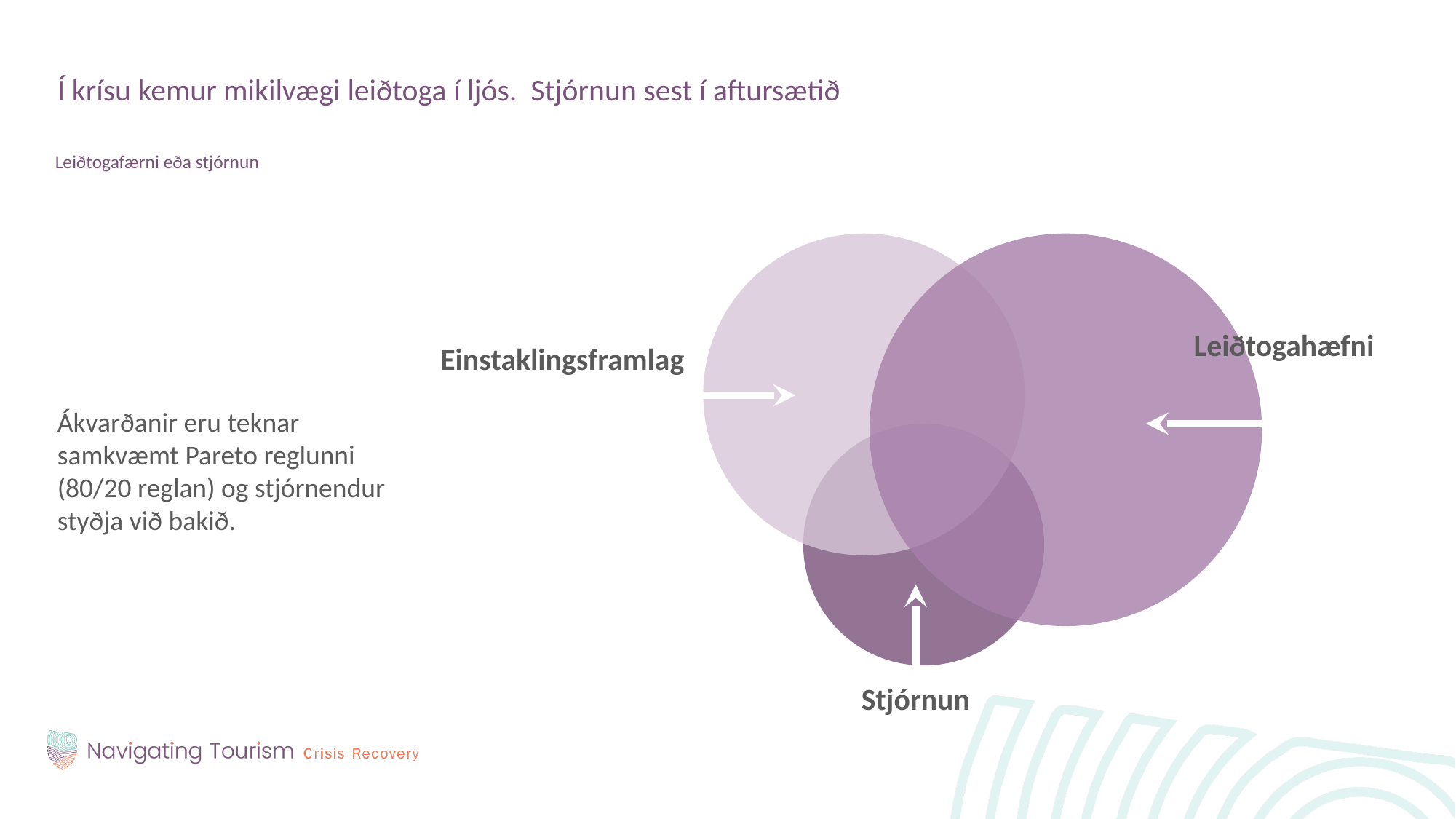

Í krísu kemur mikilvægi leiðtoga í ljós.  Stjórnun sest í aftursætið
Leiðtogafærni eða stjórnun
Ákvarðanir eru teknar samkvæmt Pareto reglunni (80/20 reglan) og stjórnendur styðja við bakið.

Leiðtogahæfni
Einstaklingsframlag

Stjórnun